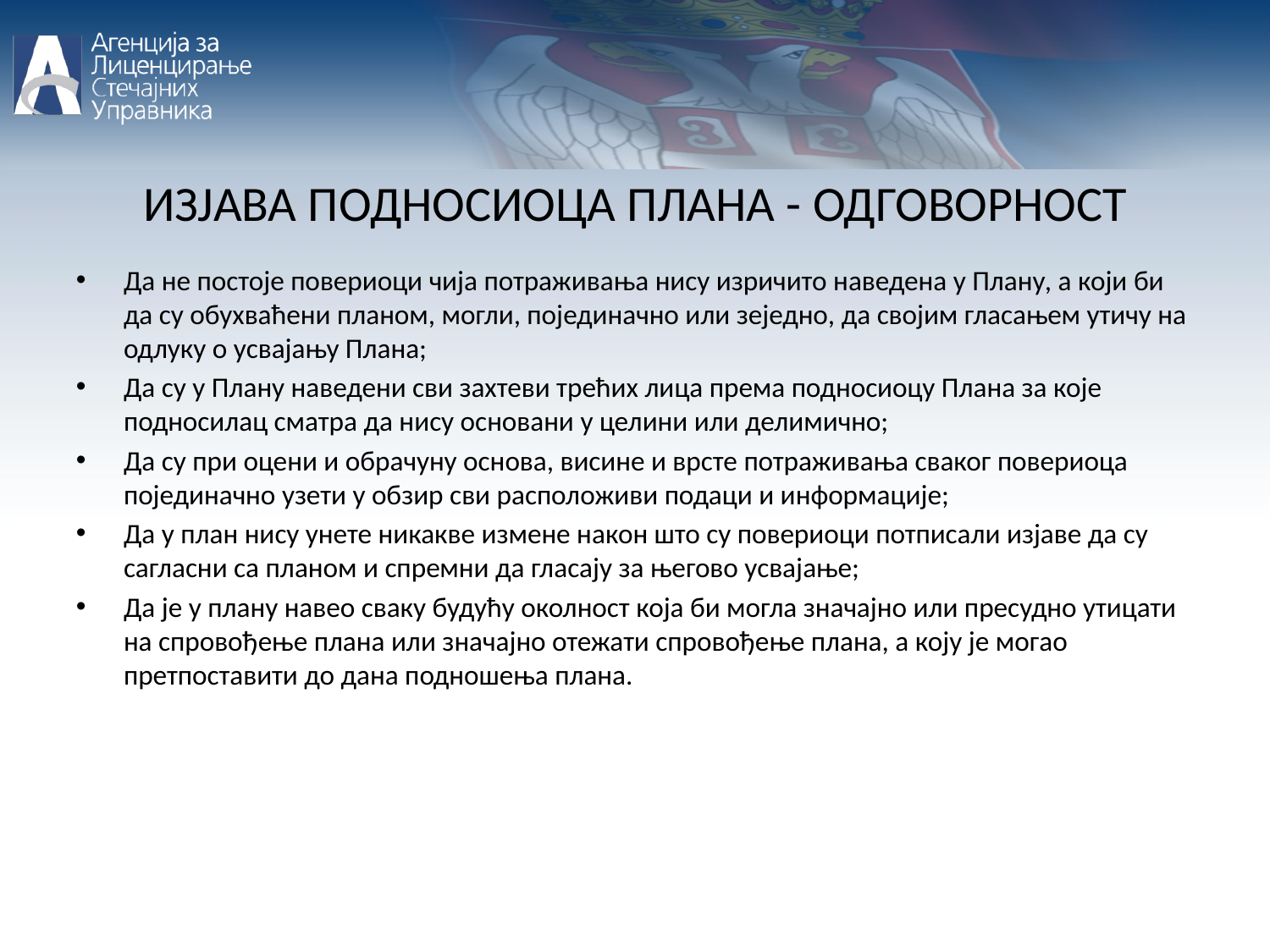

ИЗЈАВА ПОДНОСИОЦА ПЛАНА - ОДГОВОРНОСТ
Да не постоје повериоци чија потраживања нису изричито наведена у Плану, а који би да су обухваћени планом, могли, појединачно или зеједно, да својим гласањем утичу на одлуку о усвајању Плана;
Да су у Плану наведени сви захтеви трећих лица према подносиоцу Плана за које подносилац сматра да нису основани у целини или делимично;
Да су при оцени и обрачуну основа, висине и врсте потраживања сваког повериоца појединачно узети у обзир сви расположиви подаци и информације;
Да у план нису унете никакве измене након што су повериоци потписали изјаве да су сагласни са планом и спремни да гласају за његово усвајање;
Да је у плану навео сваку будућу околност која би могла значајно или пресудно утицати на спровођење плана или значајно отежати спровођење плана, а коју је могао претпоставити до дана подношења плана.